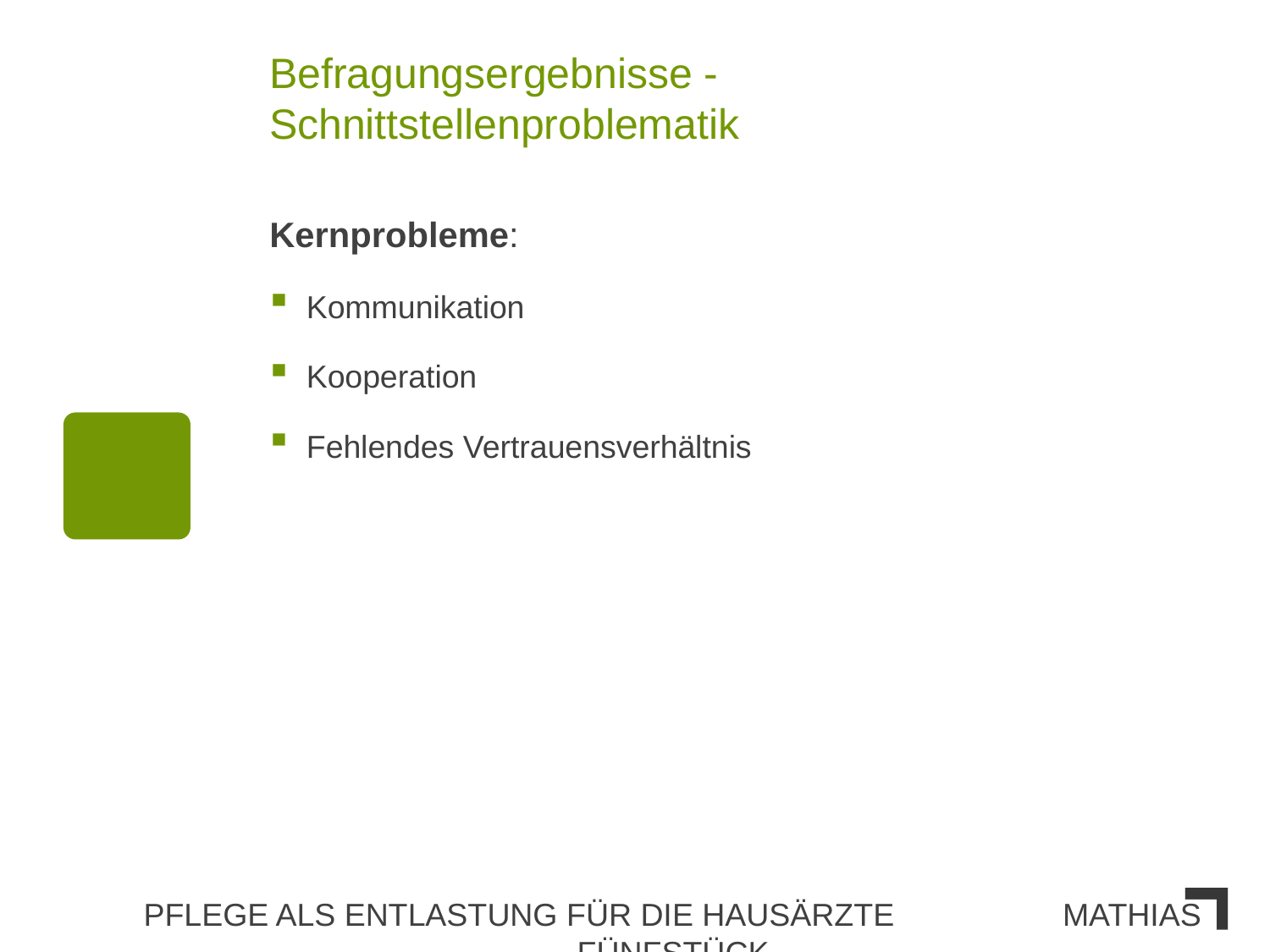

# Befragungsergebnisse - Schnittstellenproblematik
Kernprobleme:
Kommunikation
Kooperation
Fehlendes Vertrauensverhältnis